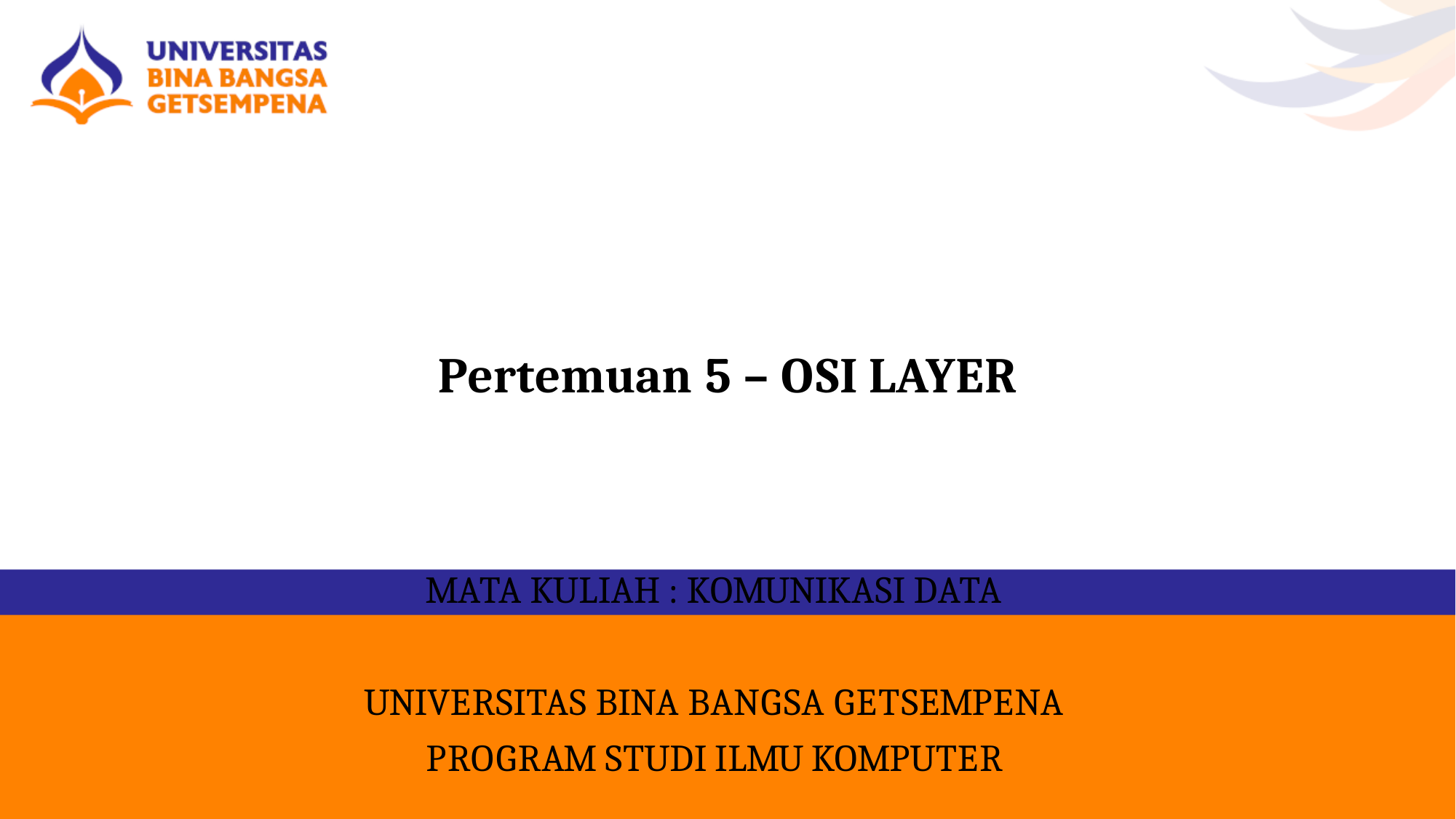

# Pertemuan 5 – OSI LAYER
MATA KULIAH : KOMUNIKASI DATA

UNIVERSITAS BINA BANGSA GETSEMPENA
PROGRAM STUDI ILMU KOMPUTER